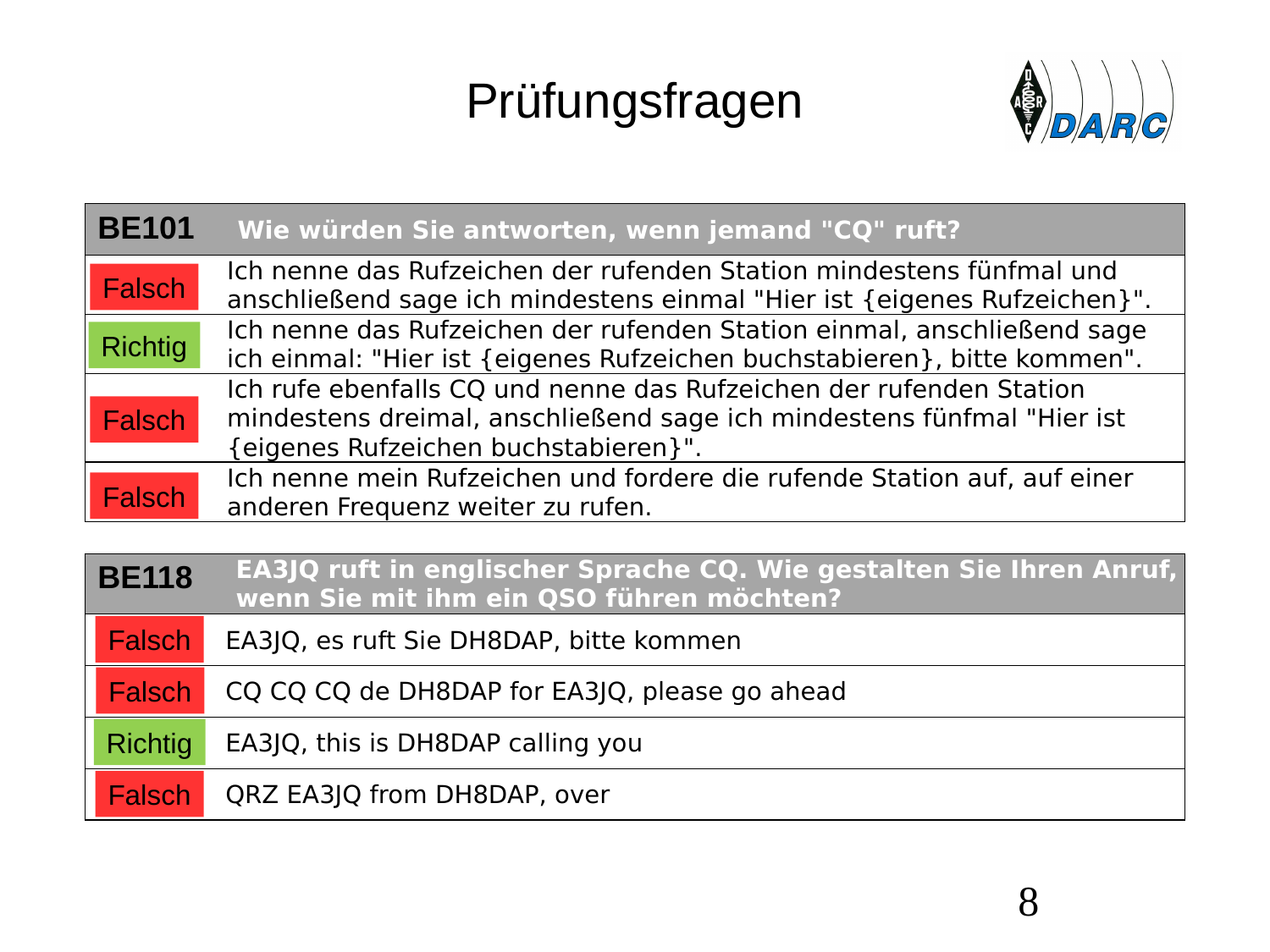

# Prüfungsfragen
| BE101 | Wie würden Sie antworten, wenn jemand "CQ" ruft? |
| --- | --- |
| A | Ich nenne das Rufzeichen der rufenden Station mindestens fünfmal und anschließend sage ich mindestens einmal "Hier ist {eigenes Rufzeichen}". |
| B | Ich nenne das Rufzeichen der rufenden Station einmal, anschließend sage ich einmal: "Hier ist {eigenes Rufzeichen buchstabieren}, bitte kommen". |
| C | Ich rufe ebenfalls CQ und nenne das Rufzeichen der rufenden Station mindestens dreimal, anschließend sage ich mindestens fünfmal "Hier ist {eigenes Rufzeichen buchstabieren}". |
| D | Ich nenne mein Rufzeichen und fordere die rufende Station auf, auf einer anderen Frequenz weiter zu rufen. |
Falsch

Richtig

Falsch

Falsch

| BE118 | EA3JQ ruft in englischer Sprache CQ. Wie gestalten Sie Ihren Anruf, wenn Sie mit ihm ein QSO führen möchten? |
| --- | --- |
| A | EA3JQ, es ruft Sie DH8DAP, bitte kommen |
| B | CQ CQ CQ de DH8DAP for EA3JQ, please go ahead |
| C | EA3JQ, this is DH8DAP calling you |
| D | QRZ EA3JQ from DH8DAP, over |
Falsch

Falsch

Richtig

Falsch

8